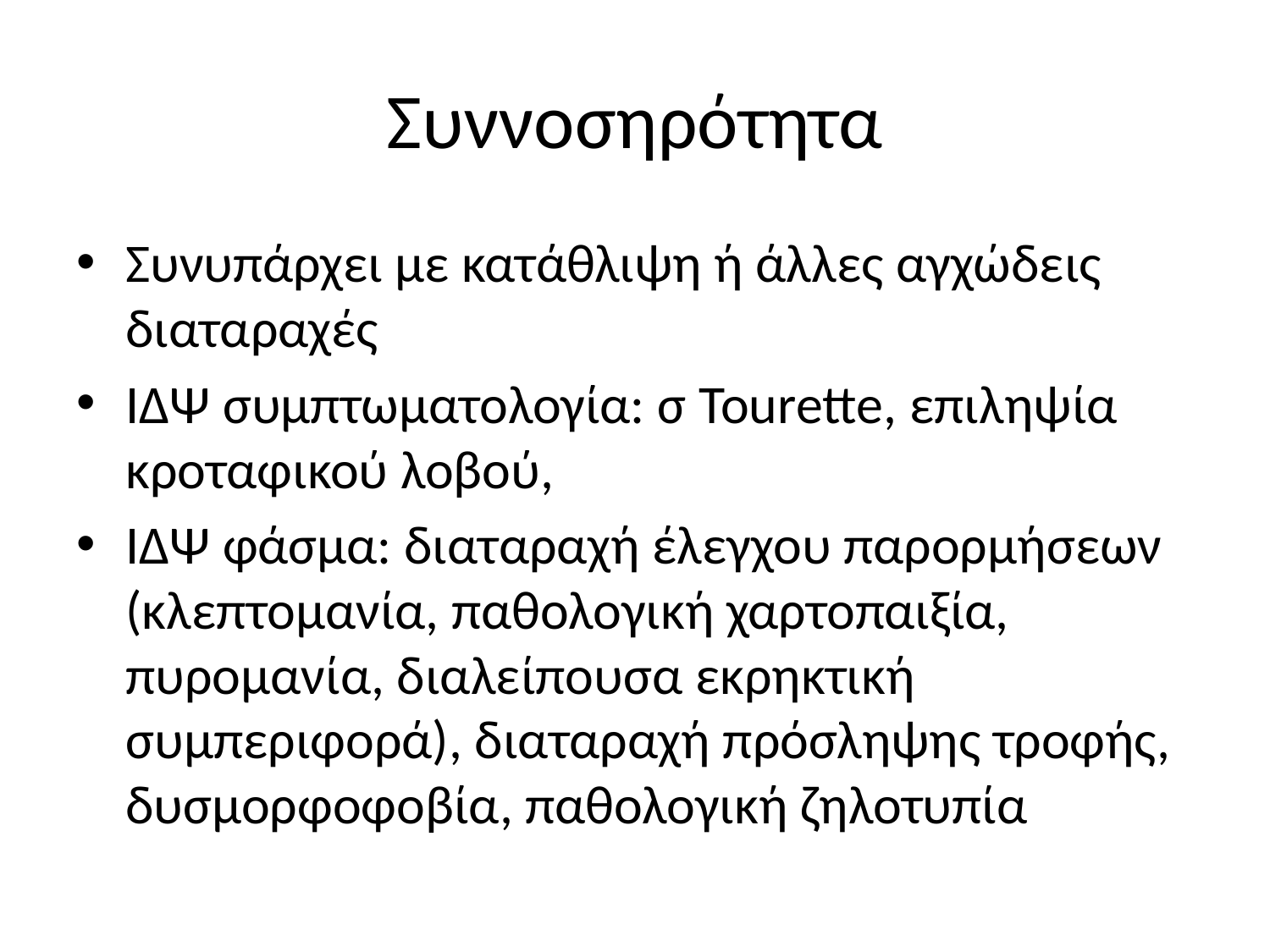

# Συννοσηρότητα
Συνυπάρχει με κατάθλιψη ή άλλες αγχώδεις διαταραχές
ΙΔΨ συμπτωματολογία: σ Tourette, επιληψία κροταφικού λοβού,
ΙΔΨ φάσμα: διαταραχή έλεγχου παρορμήσεων (κλεπτομανία, παθολογική χαρτοπαιξία, πυρομανία, διαλείπουσα εκρηκτική συμπεριφορά), διαταραχή πρόσληψης τροφής, δυσμορφοφοβία, παθολογική ζηλοτυπία